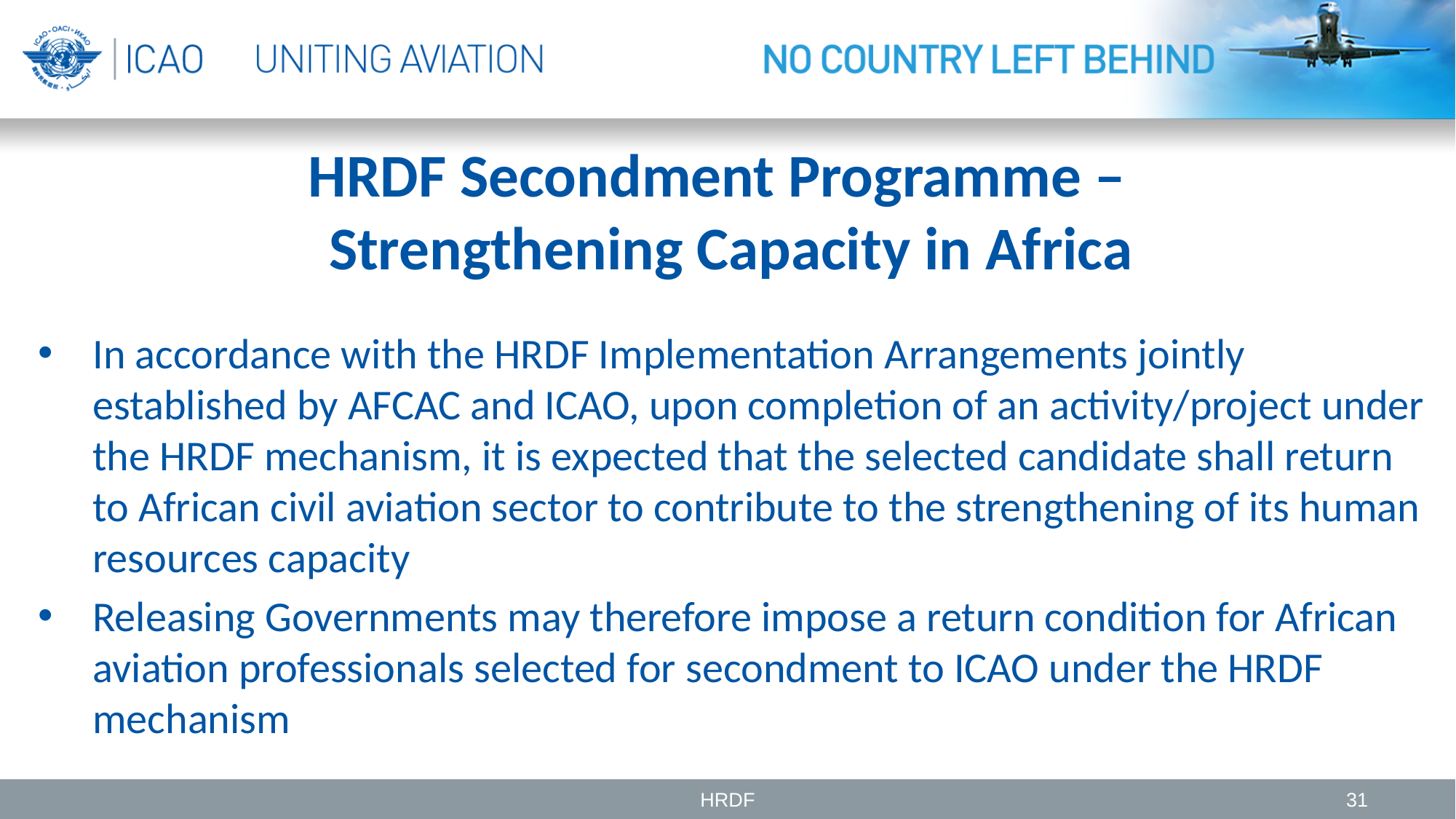

# HRDF Secondment Programme ‒ Strengthening Capacity in Africa
In accordance with the HRDF Implementation Arrangements jointly established by AFCAC and ICAO, upon completion of an activity/project under the HRDF mechanism, it is expected that the selected candidate shall return to African civil aviation sector to contribute to the strengthening of its human resources capacity
Releasing Governments may therefore impose a return condition for African aviation professionals selected for secondment to ICAO under the HRDF mechanism
HRDF
31